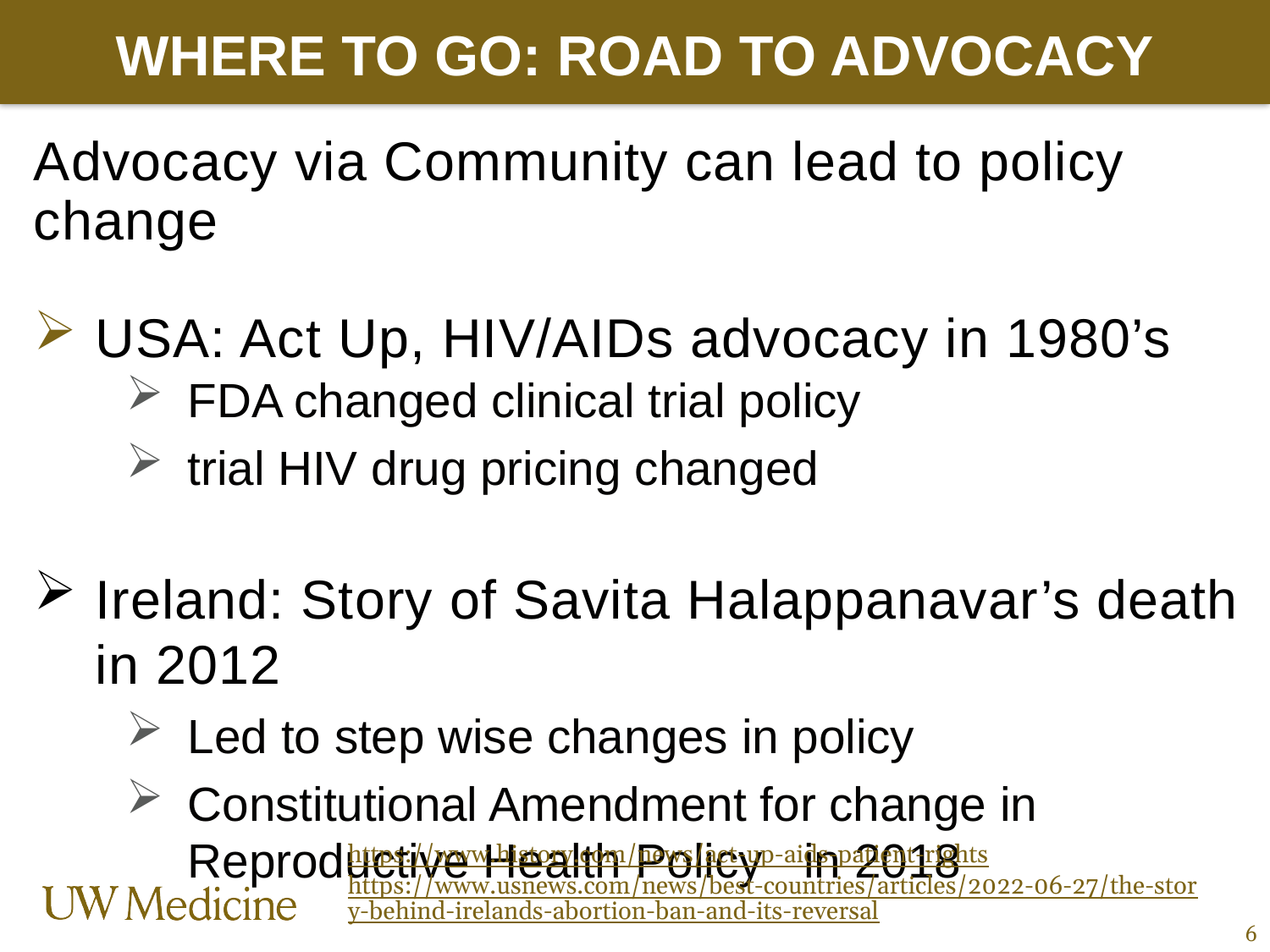

# Where to Go: Road to Advocacy
Advocacy via Community can lead to policy change

USA: Act Up, HIV/AIDs advocacy in 1980’s
FDA changed clinical trial policy
trial HIV drug pricing changed

Ireland: Story of Savita Halappanavar’s death in 2012
Led to step wise changes in policy
Constitutional Amendment for change in Reproductive Health Policy	in 2018

https://www.history.com/news/act-up-aids-patient-rights
https://www.usnews.com/news/best-countries/articles/2022-06-27/the-story-behind-irelands-abortion-ban-and-its-reversal

6